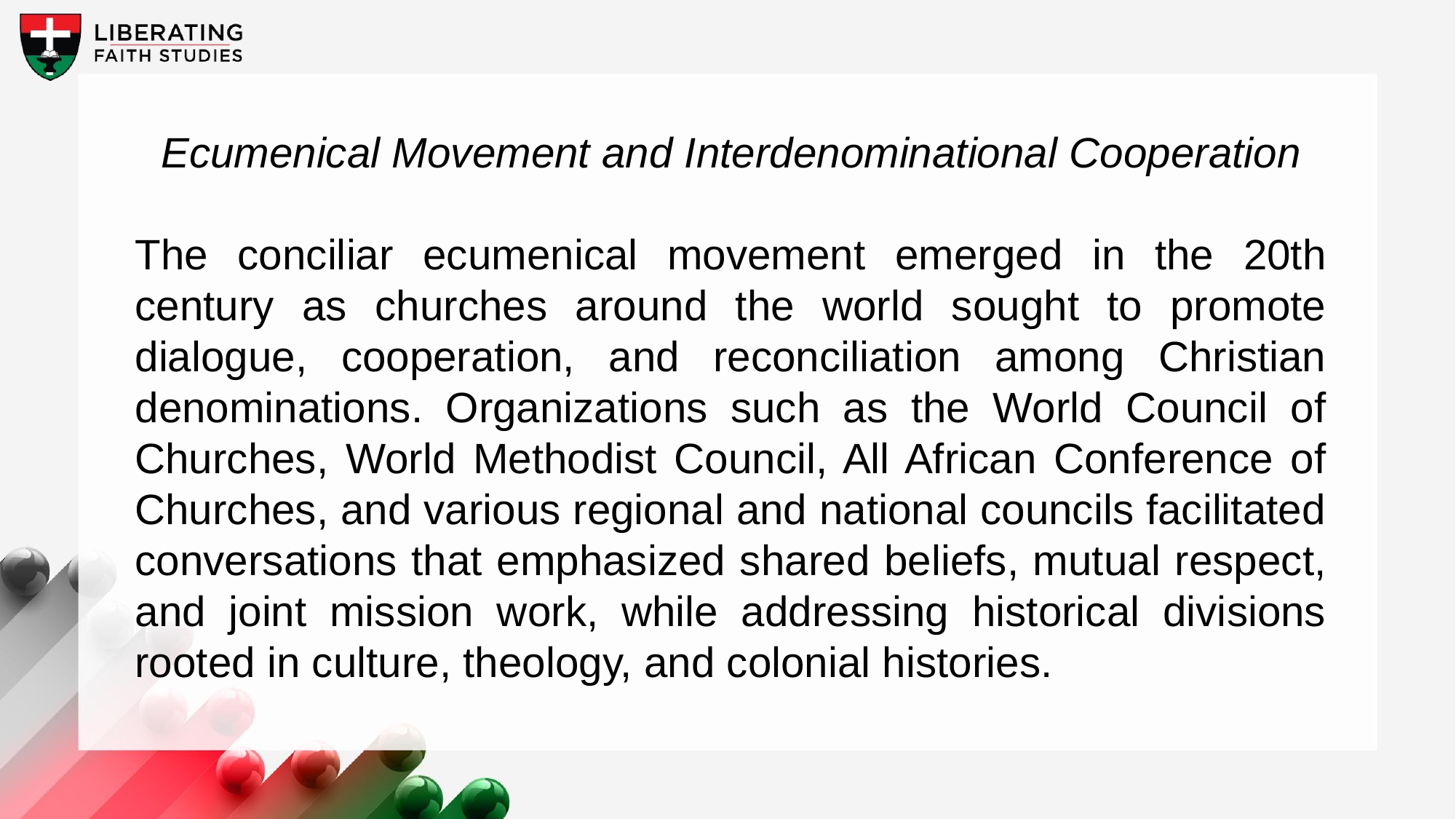

Ecumenical Movement and Interdenominational Cooperation

The conciliar ecumenical movement emerged in the 20th century as churches around the world sought to promote dialogue, cooperation, and reconciliation among Christian denominations. Organizations such as the World Council of Churches, World Methodist Council, All African Conference of Churches, and various regional and national councils facilitated conversations that emphasized shared beliefs, mutual respect, and joint mission work, while addressing historical divisions rooted in culture, theology, and colonial histories.